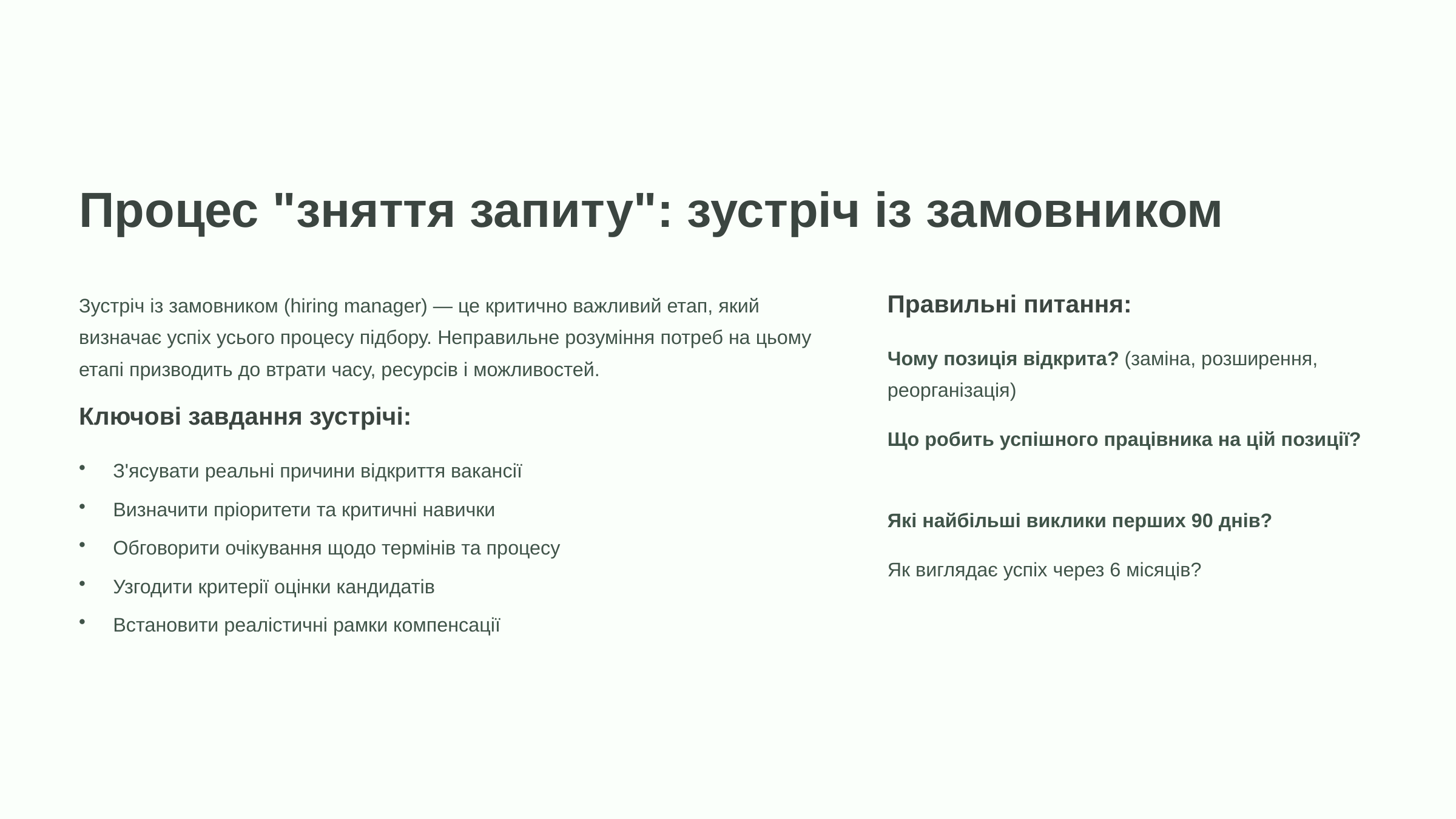

Процес "зняття запиту": зустріч із замовником
Зустріч із замовником (hiring manager) — це критично важливий етап, який визначає успіх усього процесу підбору. Неправильне розуміння потреб на цьому етапі призводить до втрати часу, ресурсів і можливостей.
Правильні питання:
Чому позиція відкрита? (заміна, розширення, реорганізація)
Ключові завдання зустрічі:
Що робить успішного працівника на цій позиції?
З'ясувати реальні причини відкриття вакансії
Визначити пріоритети та критичні навички
Які найбільші виклики перших 90 днів?
Обговорити очікування щодо термінів та процесу
Як виглядає успіх через 6 місяців?
Узгодити критерії оцінки кандидатів
Встановити реалістичні рамки компенсації